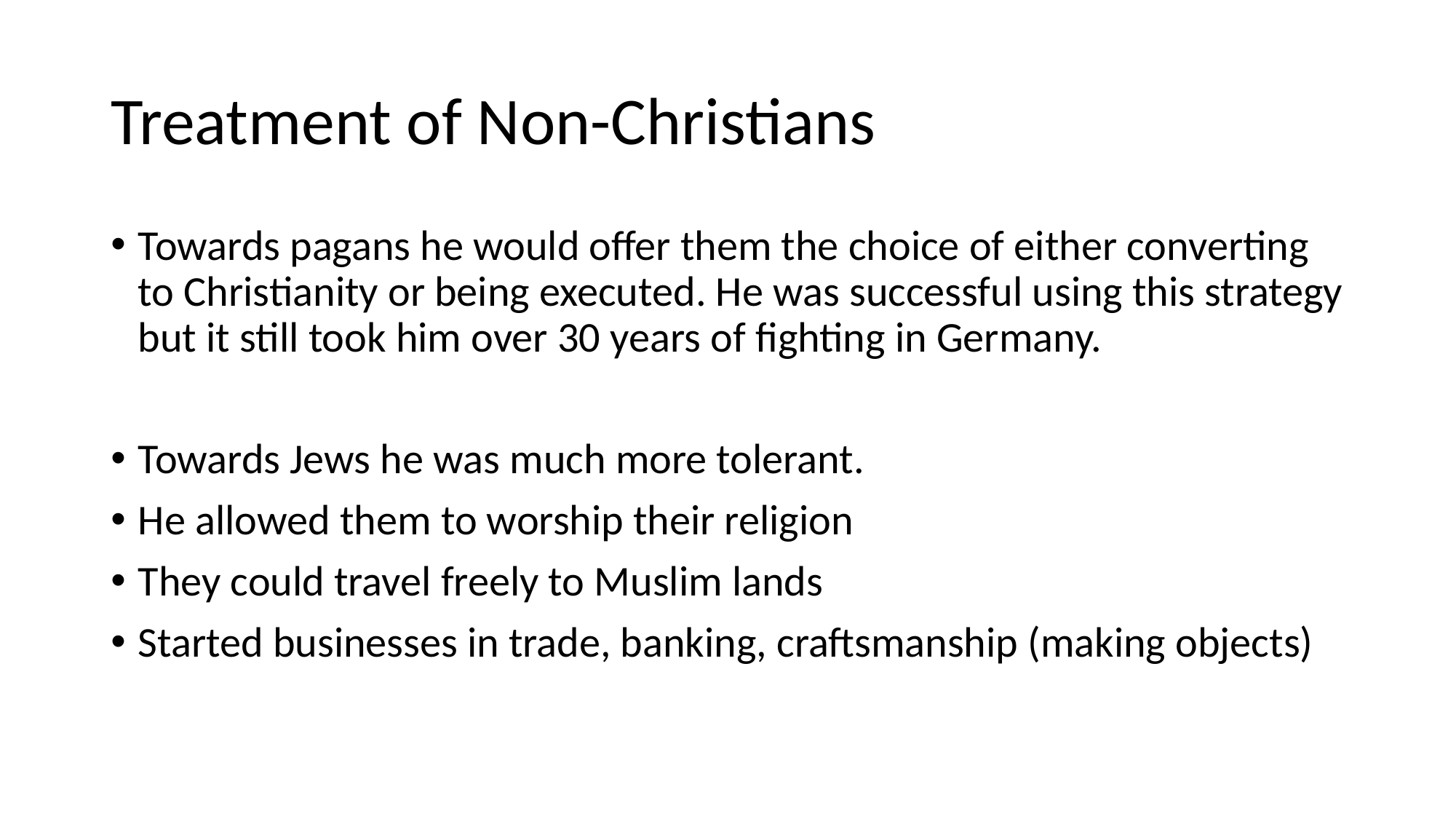

# Treatment of Non-Christians
Towards pagans he would offer them the choice of either converting to Christianity or being executed. He was successful using this strategy but it still took him over 30 years of fighting in Germany.

Towards Jews he was much more tolerant.
He allowed them to worship their religion
They could travel freely to Muslim lands
Started businesses in trade, banking, craftsmanship (making objects)